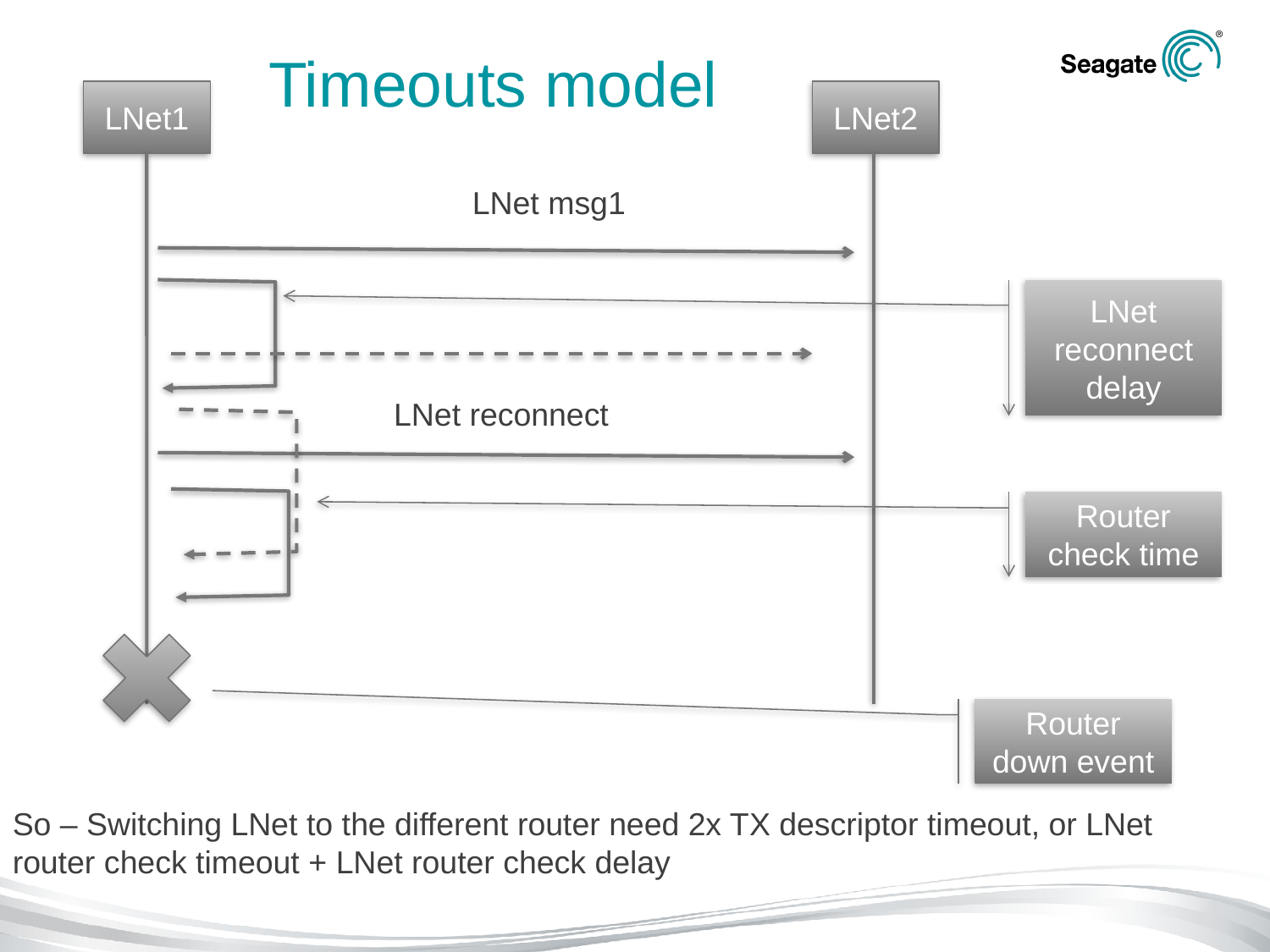

# Timeouts model
LNet1
LNet2
LNet msg1

LNet reconnect delay
LNet reconnect

Router check time

Router down event
So – Switching LNet to the different router need 2x TX descriptor timeout, or LNet router check timeout + LNet router check delay